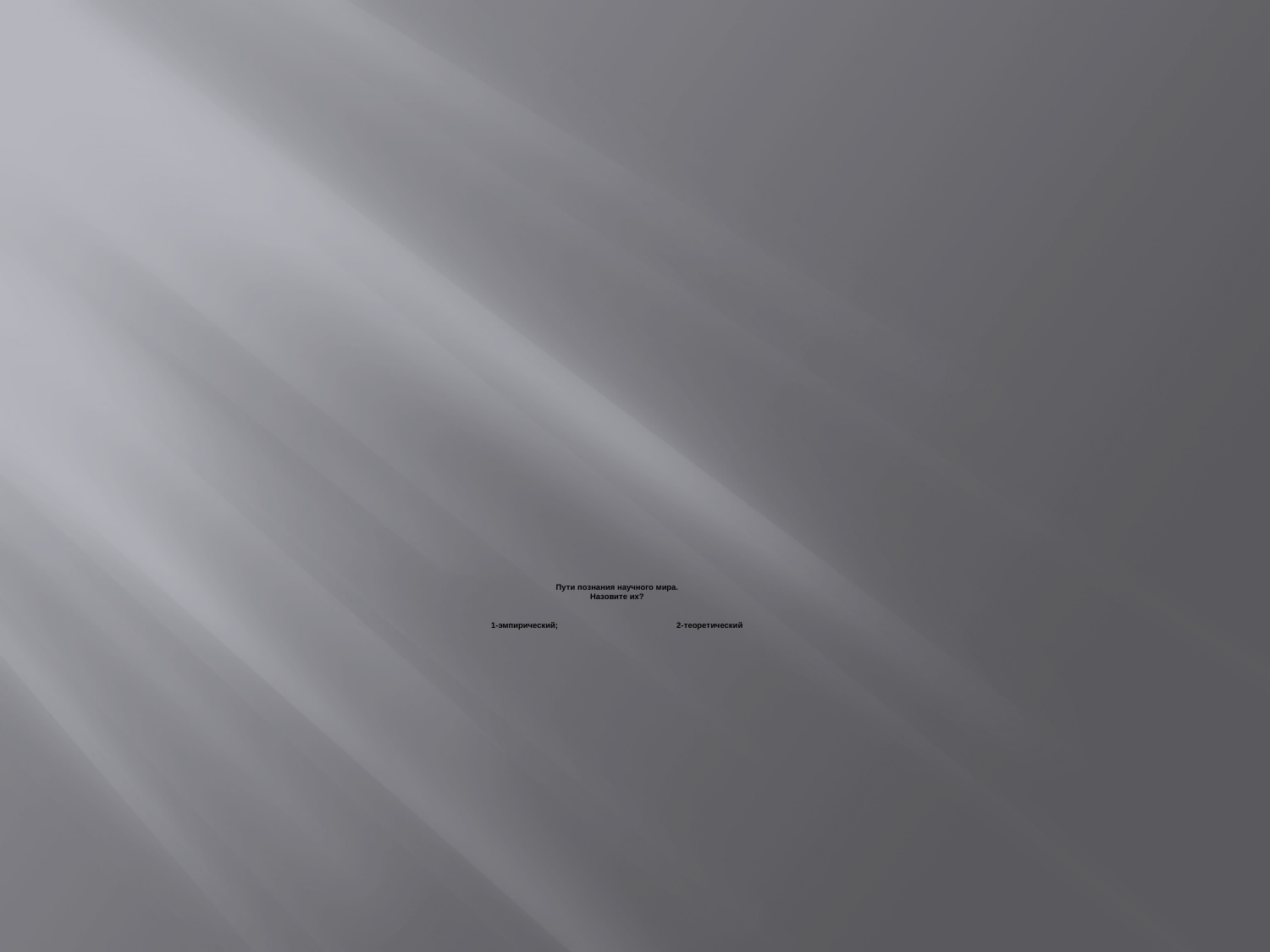

# Пути познания научного мира. Назовите их? 1-эмпирический;                                                   2-теоретический